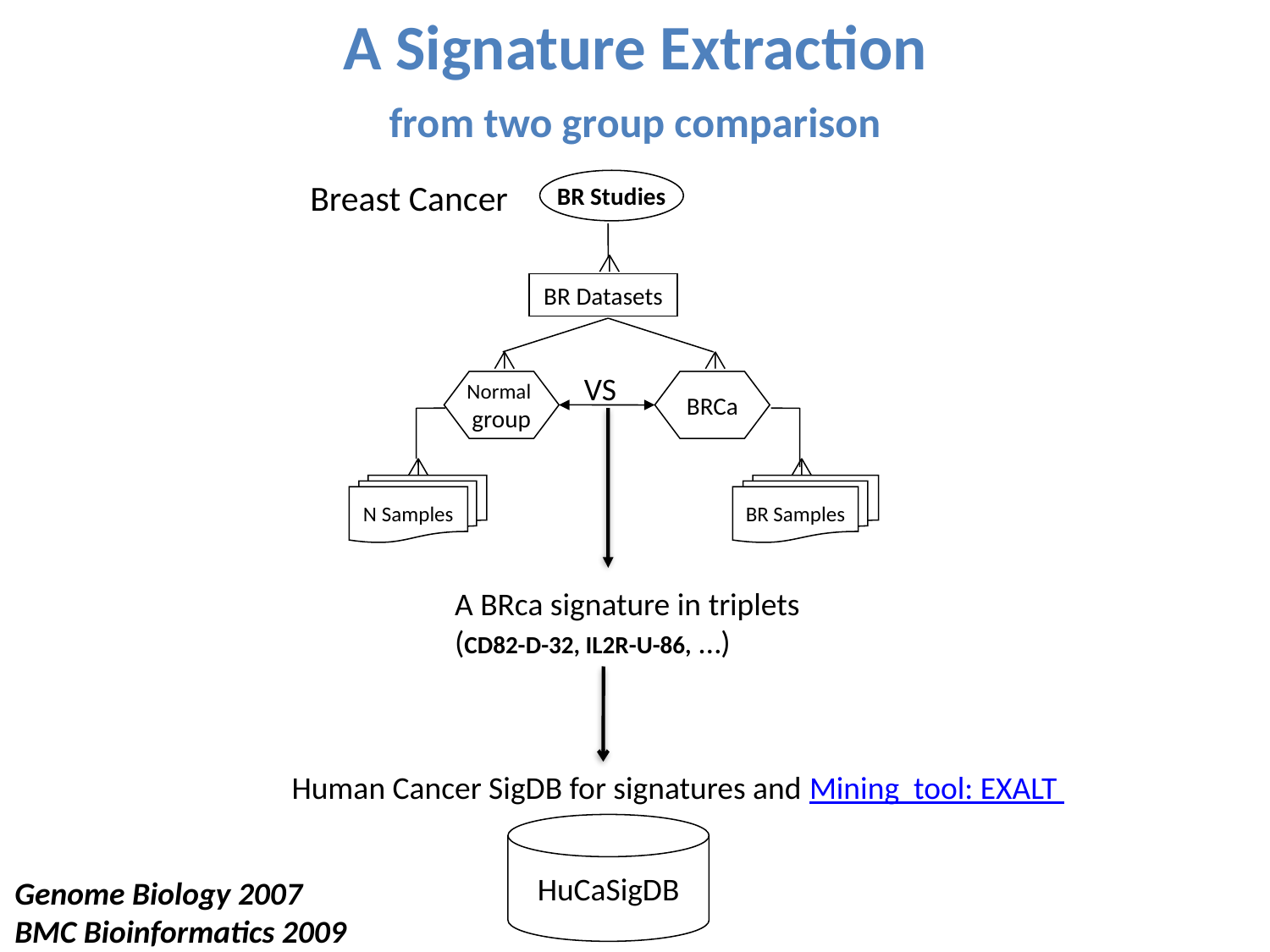

A Signature Extraction
from two group comparison
Breast Cancer
BR Studies

BR Datasets

VS
Normal
group
BRCa

N Samples
BR Samples
A BRca signature in triplets
(CD82-D-32, IL2R-U-86, …)
Human Cancer SigDB for signatures and Mining  tool: EXALT
HuCaSigDB
Genome Biology 2007
BMC Bioinformatics 2009